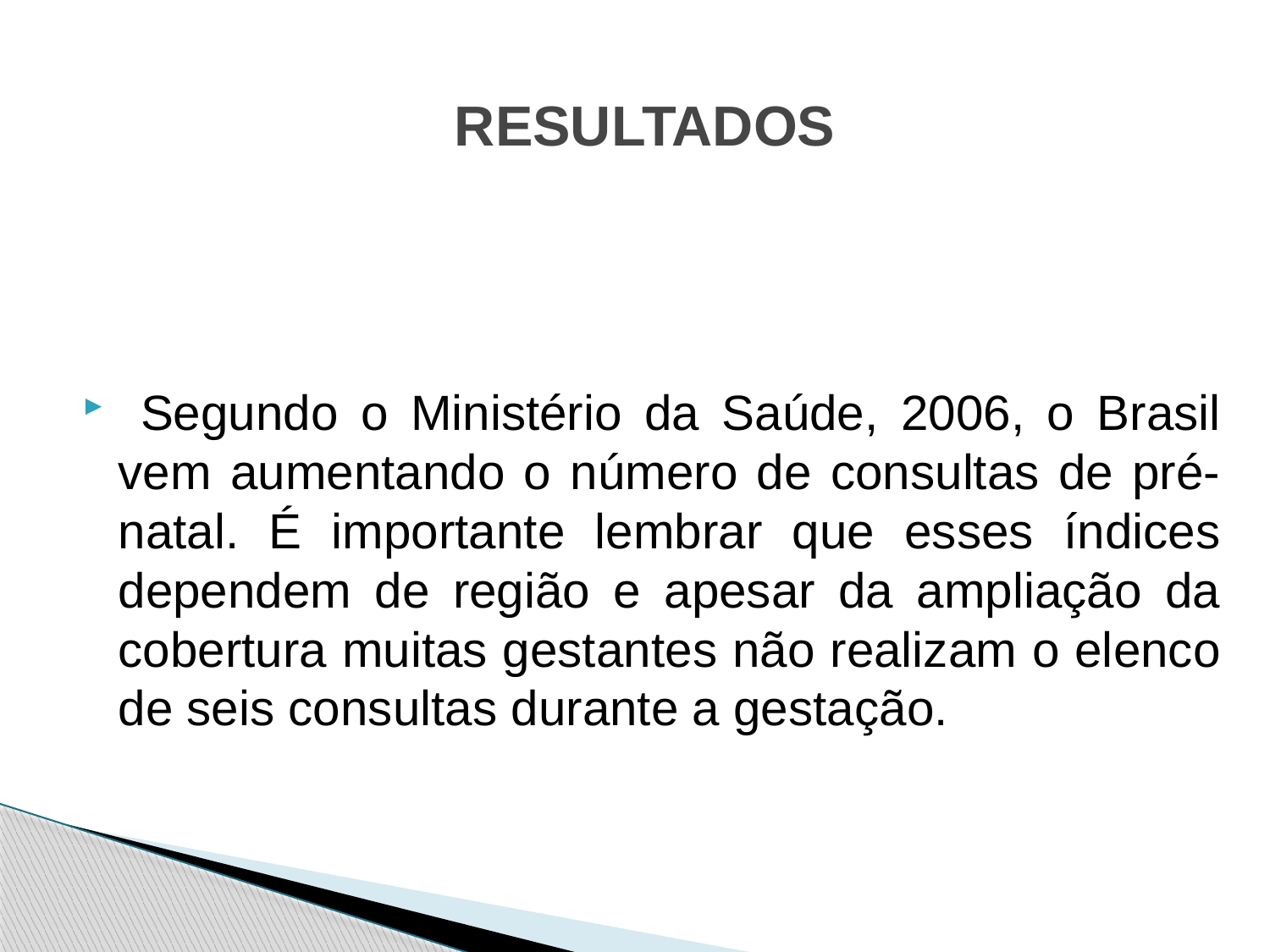

# RESULTADOS

 Segundo o Ministério da Saúde, 2006, o Brasil vem aumentando o número de consultas de pré-natal. É importante lembrar que esses índices dependem de região e apesar da ampliação da cobertura muitas gestantes não realizam o elenco de seis consultas durante a gestação.